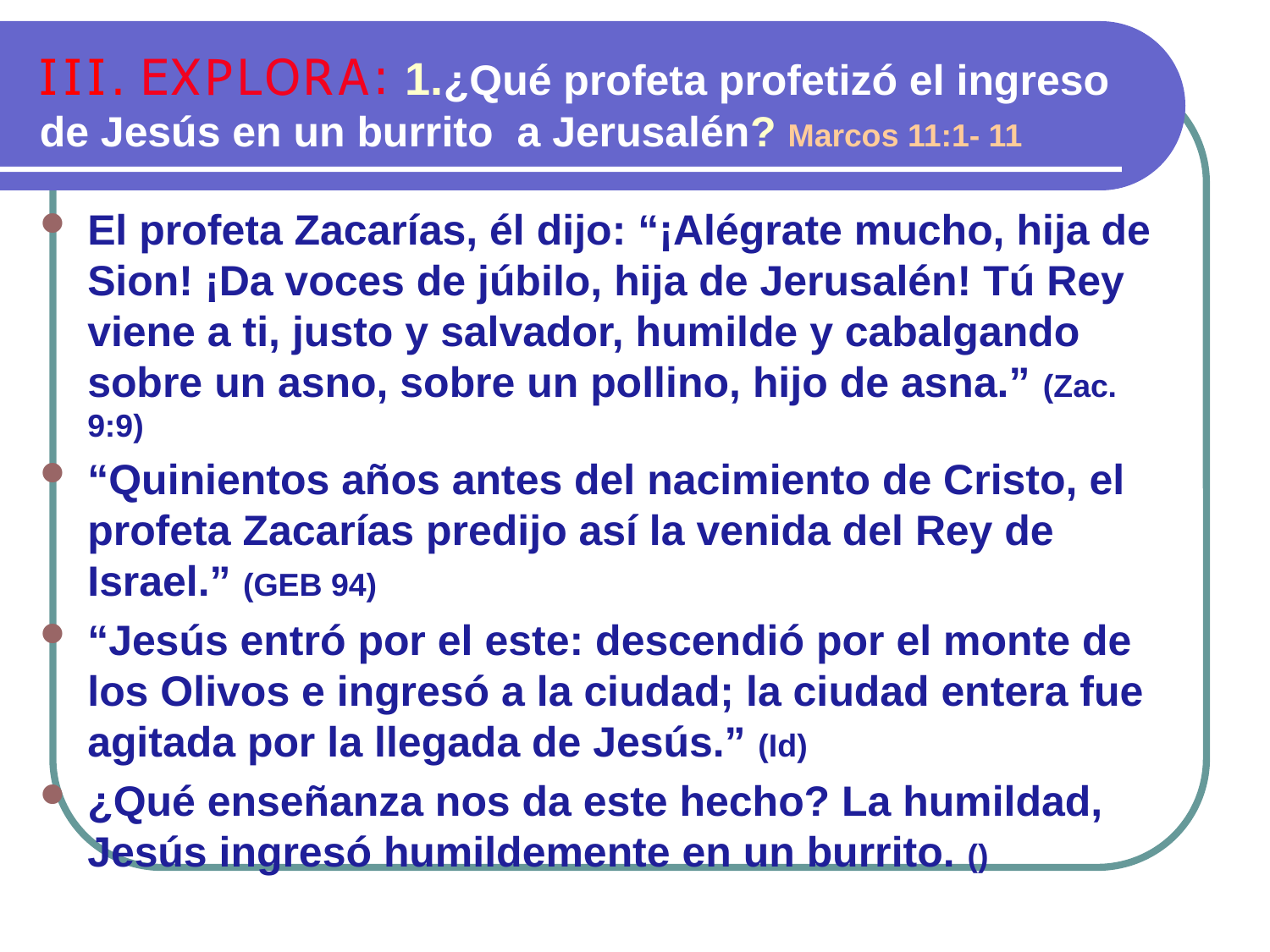

III. EXPLORA: 1.¿Qué profeta profetizó el ingreso de Jesús en un burrito  a Jerusalén? Marcos 11:1- 11
El profeta Zacarías, él dijo: “¡Alégrate mucho, hija de Sion! ¡Da voces de júbilo, hija de Jerusalén! Tú Rey viene a ti, justo y salvador, humilde y cabalgando sobre un asno, sobre un pollino, hijo de asna.” (Zac. 9:9)
“Quinientos años antes del nacimiento de Cristo, el profeta Zacarías predijo así la venida del Rey de Israel.” (GEB 94)
“Jesús entró por el este: descendió por el monte de los Olivos e ingresó a la ciudad; la ciudad entera fue agitada por la llegada de Jesús.” (Id)
¿Qué enseñanza nos da este hecho? La humildad, Jesús ingresó humildemente en un burrito. ()